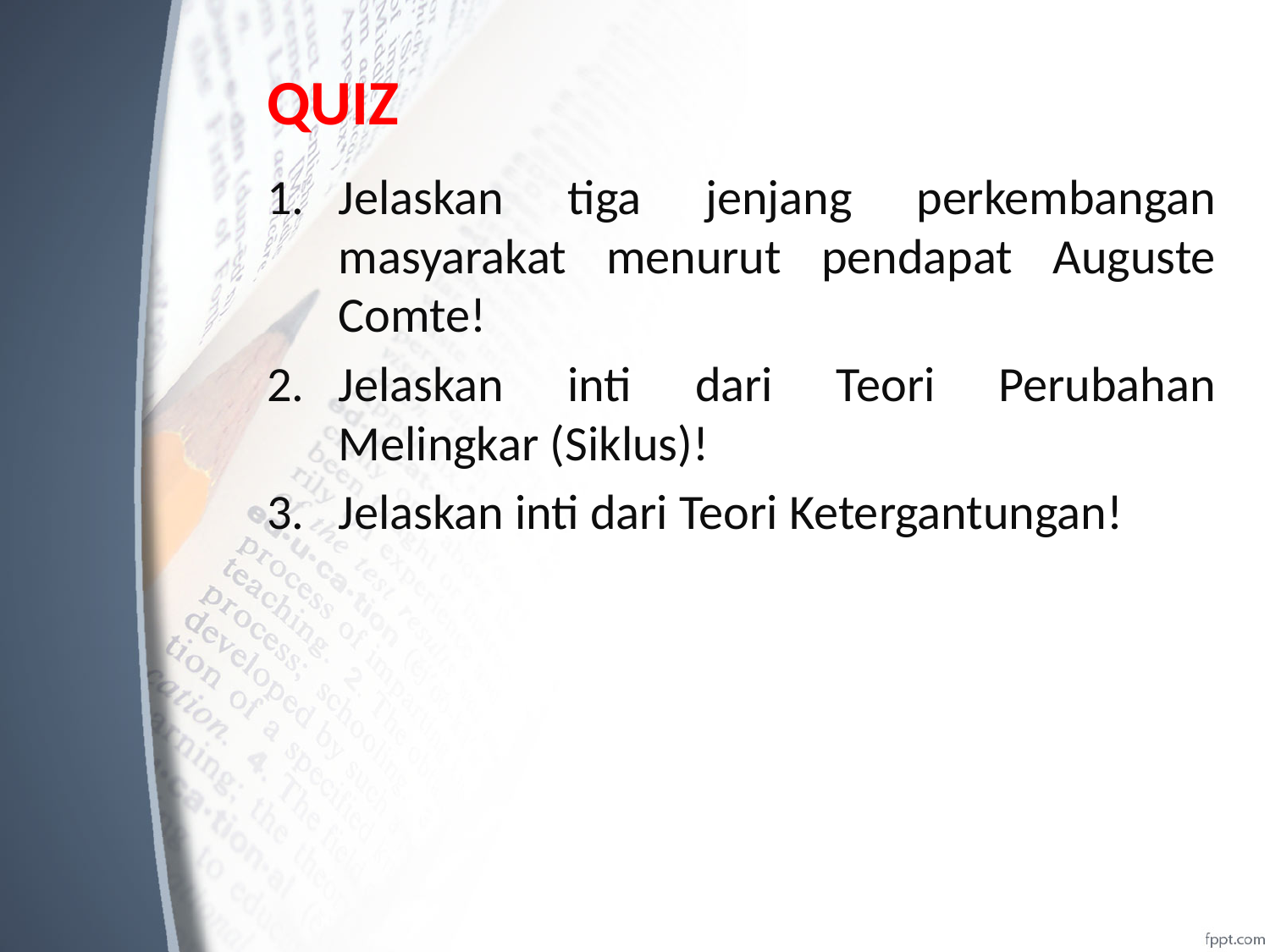

# QUIZ
Jelaskan tiga jenjang perkembangan masyarakat menurut pendapat Auguste Comte!
Jelaskan inti dari Teori Perubahan Melingkar (Siklus)!
Jelaskan inti dari Teori Ketergantungan!